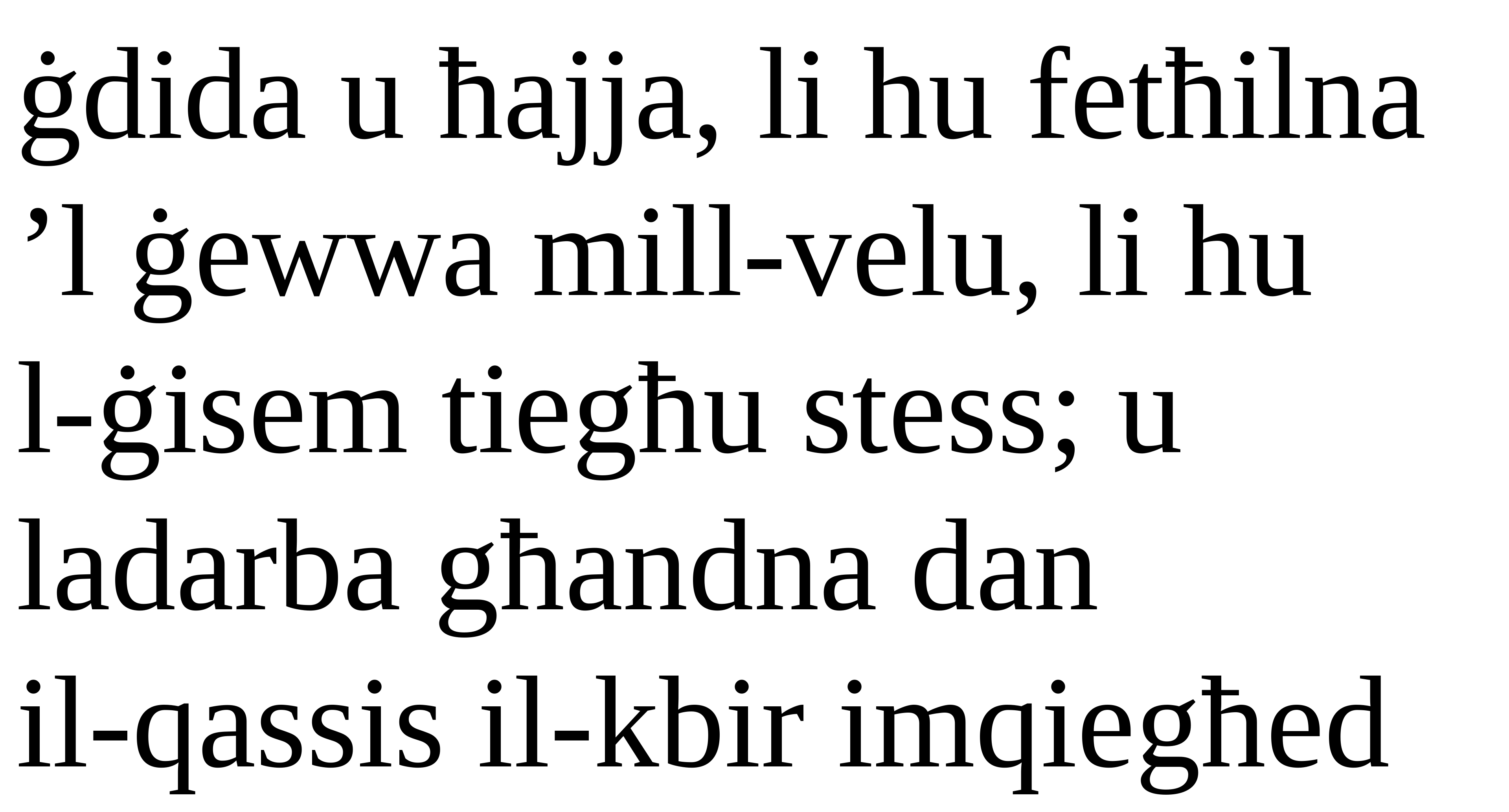

ġdida u ħajja, li hu fetħilna ’l ġewwa mill-velu, li hu
l-ġisem tiegħu stess; u ladarba għandna dan
il-qassis il-kbir imqiegħed